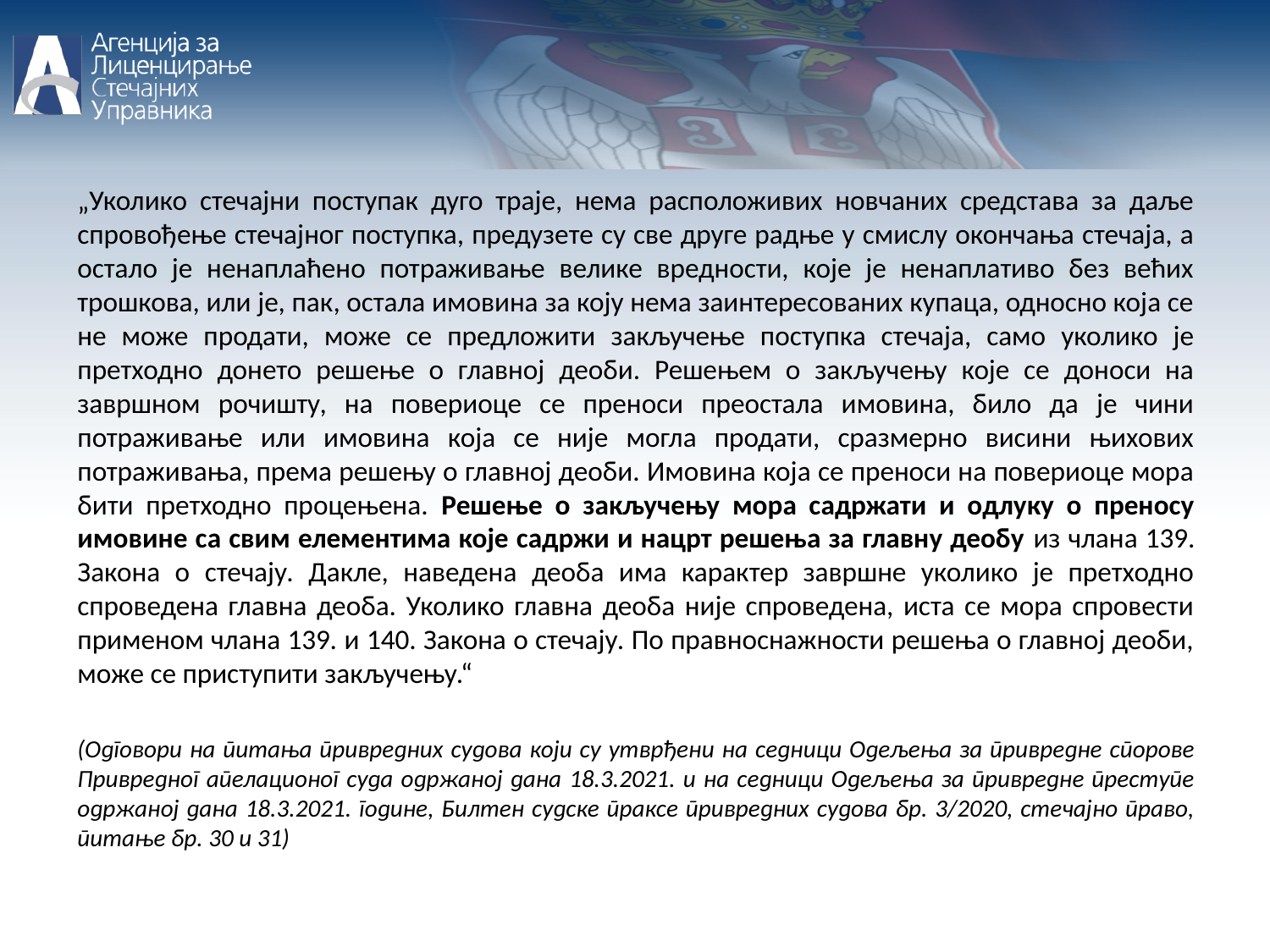

„Уколико стечајни поступак дуго траје, нема расположивих новчаних средстава за даље спровођење стечајног поступка, предузете су све друге радње у смислу окончања стечаја, а остало је ненаплаћено потраживање велике вредности, које је ненаплативо без већих трошкова, или је, пак, остала имовина за коју нема заинтересованих купаца, односно која се не може продати, може се предложити закључење поступка стечаја, само уколико је претходно донето решење о главној деоби. Решењем о закључењу које се доноси на завршном рочишту, на повериоце се преноси преостала имовина, било да је чини потраживање или имовина која се није могла продати, сразмерно висини њихових потраживања, према решењу о главној деоби. Имовина која се преноси на повериоце мора бити претходно процењена. Решење о закључењу мора садржати и одлуку о преносу имовине са свим елементима које садржи и нацрт решења за главну деобу из члана 139. Закона о стечају. Дакле, наведена деоба има карактер завршне уколико је претходно спроведена главна деоба. Уколико главна деоба није спроведена, иста се мора спровести применом члана 139. и 140. Закона о стечају. По правноснажности решења о главној деоби, може се приступити закључењу.“

(Одговори на питања привредних судова који су утврђени на седници Одељења за привредне спорове Привредног апелационог суда одржаној дана 18.3.2021. и на седници Одељења за привредне преступе одржаној дана 18.3.2021. године, Билтен судске праксе привредних судова бр. 3/2020, стечајно право, питање бр. 30 и 31)